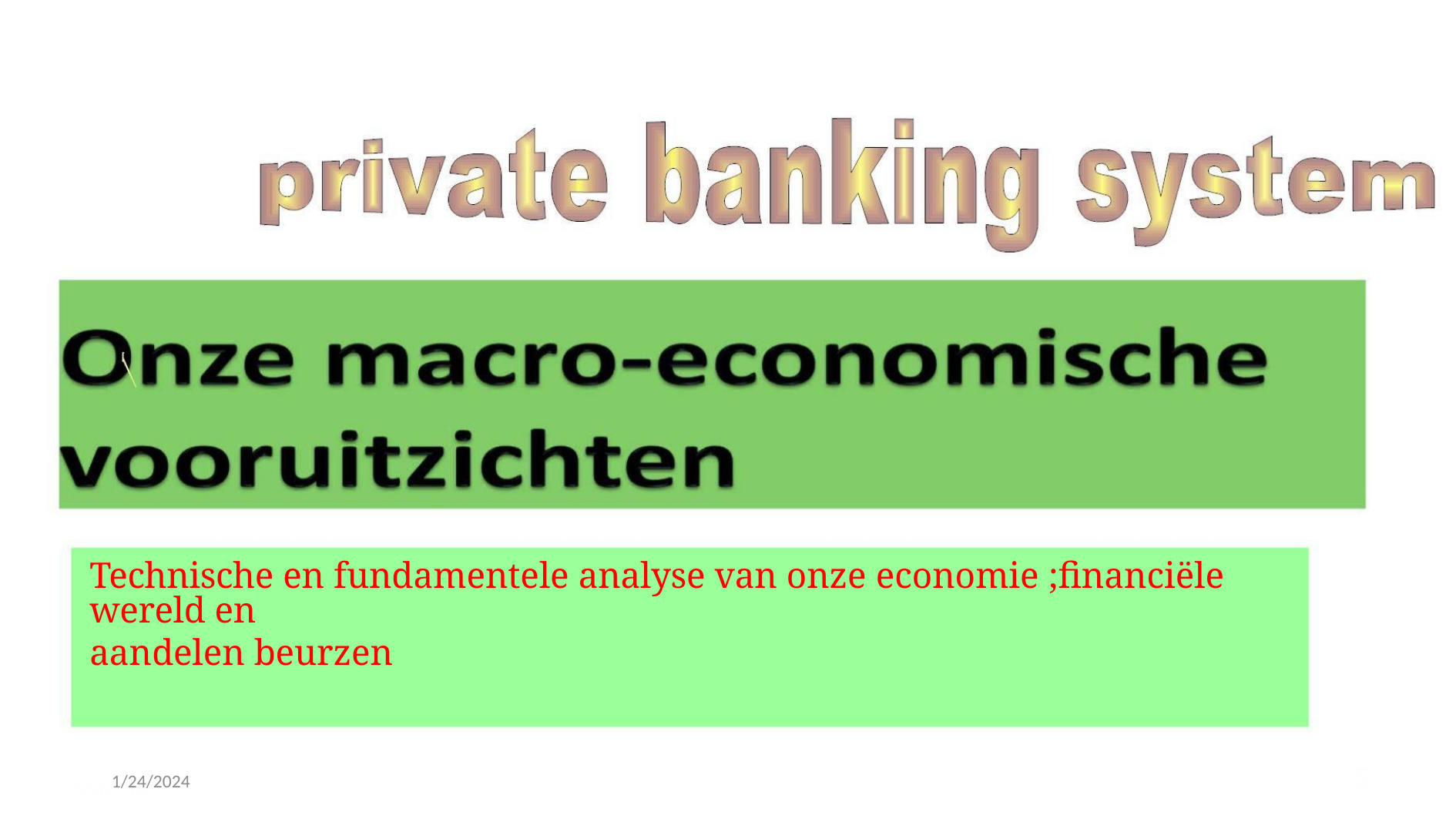

Technische en fundamentele analyse van onze economie ;financiële wereld en
aandelen beurzen
5
1/24/2024
7
20/02/16